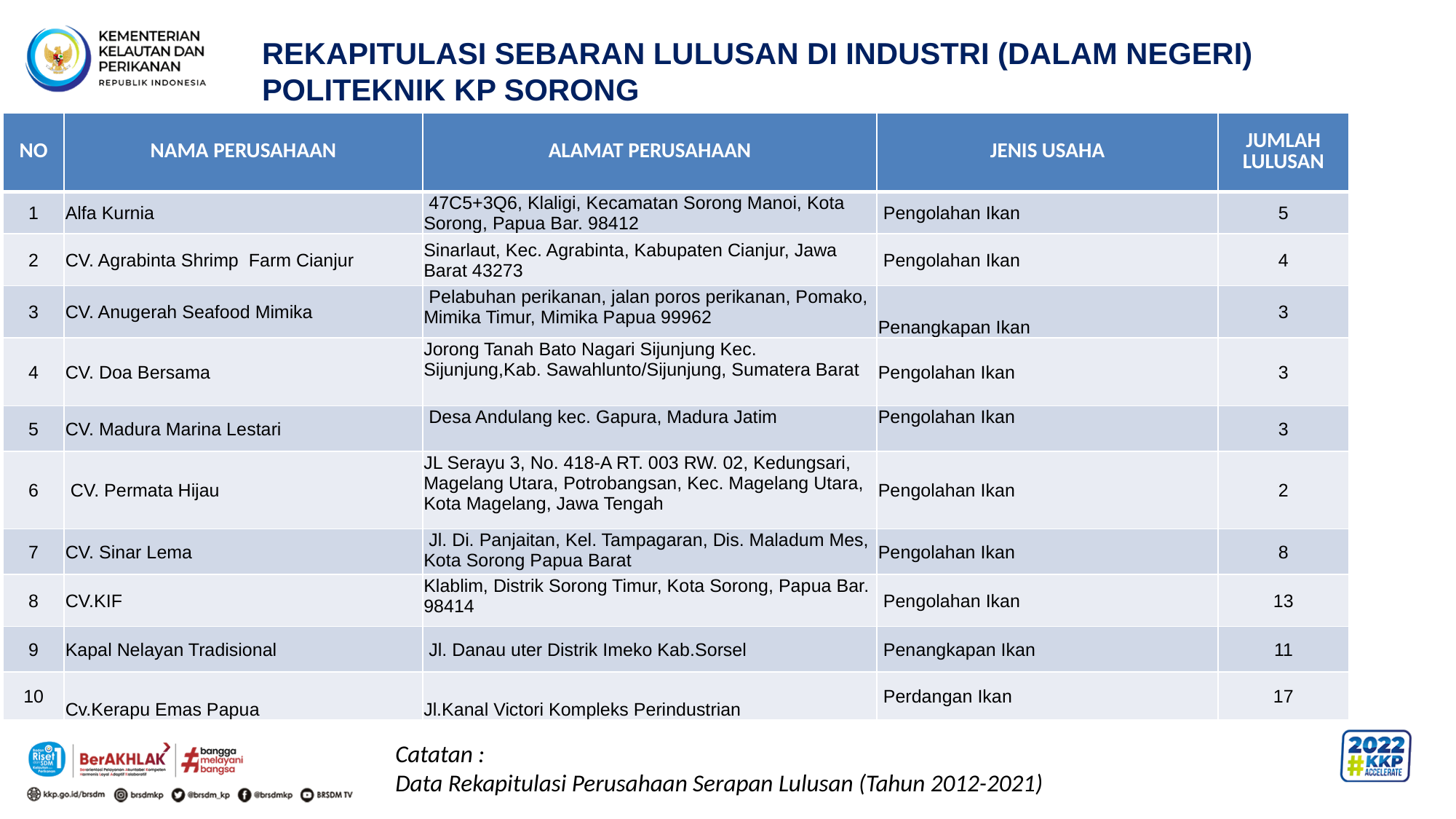

REKAPITULASI SEBARAN LULUSAN DI INDUSTRI (DALAM NEGERI)
POLITEKNIK KP SORONG
| NO | NAMA PERUSAHAAN | ALAMAT PERUSAHAAN | JENIS USAHA | JUMLAH LULUSAN |
| --- | --- | --- | --- | --- |
| 1 | Alfa Kurnia | 47C5+3Q6, Klaligi, Kecamatan Sorong Manoi, Kota Sorong, Papua Bar. 98412 | Pengolahan Ikan | 5 |
| 2 | CV. Agrabinta Shrimp Farm Cianjur | Sinarlaut, Kec. Agrabinta, Kabupaten Cianjur, Jawa Barat 43273 | Pengolahan Ikan | 4 |
| 3 | CV. Anugerah Seafood Mimika | Pelabuhan perikanan, jalan poros perikanan, Pomako, Mimika Timur, Mimika Papua 99962 | Penangkapan Ikan | 3 |
| 4 | CV. Doa Bersama | Jorong Tanah Bato Nagari Sijunjung Kec. Sijunjung,Kab. Sawahlunto/Sijunjung, Sumatera Barat | Pengolahan Ikan | 3 |
| 5 | CV. Madura Marina Lestari | Desa Andulang kec. Gapura, Madura Jatim | Pengolahan Ikan | 3 |
| 6 | CV. Permata Hijau | JL Serayu 3, No. 418-A RT. 003 RW. 02, Kedungsari, Magelang Utara, Potrobangsan, Kec. Magelang Utara, Kota Magelang, Jawa Tengah | Pengolahan Ikan | 2 |
| 7 | CV. Sinar Lema | Jl. Di. Panjaitan, Kel. Tampagaran, Dis. Maladum Mes, Kota Sorong Papua Barat | Pengolahan Ikan | 8 |
| 8 | CV.KIF | Klablim, Distrik Sorong Timur, Kota Sorong, Papua Bar. 98414 | Pengolahan Ikan | 13 |
| 9 | Kapal Nelayan Tradisional | Jl. Danau uter Distrik Imeko Kab.Sorsel | Penangkapan Ikan | 11 |
| 10 | Cv.Kerapu Emas Papua | Jl.Kanal Victori Kompleks Perindustrian | Perdangan Ikan | 17 |
Catatan :
Data Rekapitulasi Perusahaan Serapan Lulusan (Tahun 2012-2021)